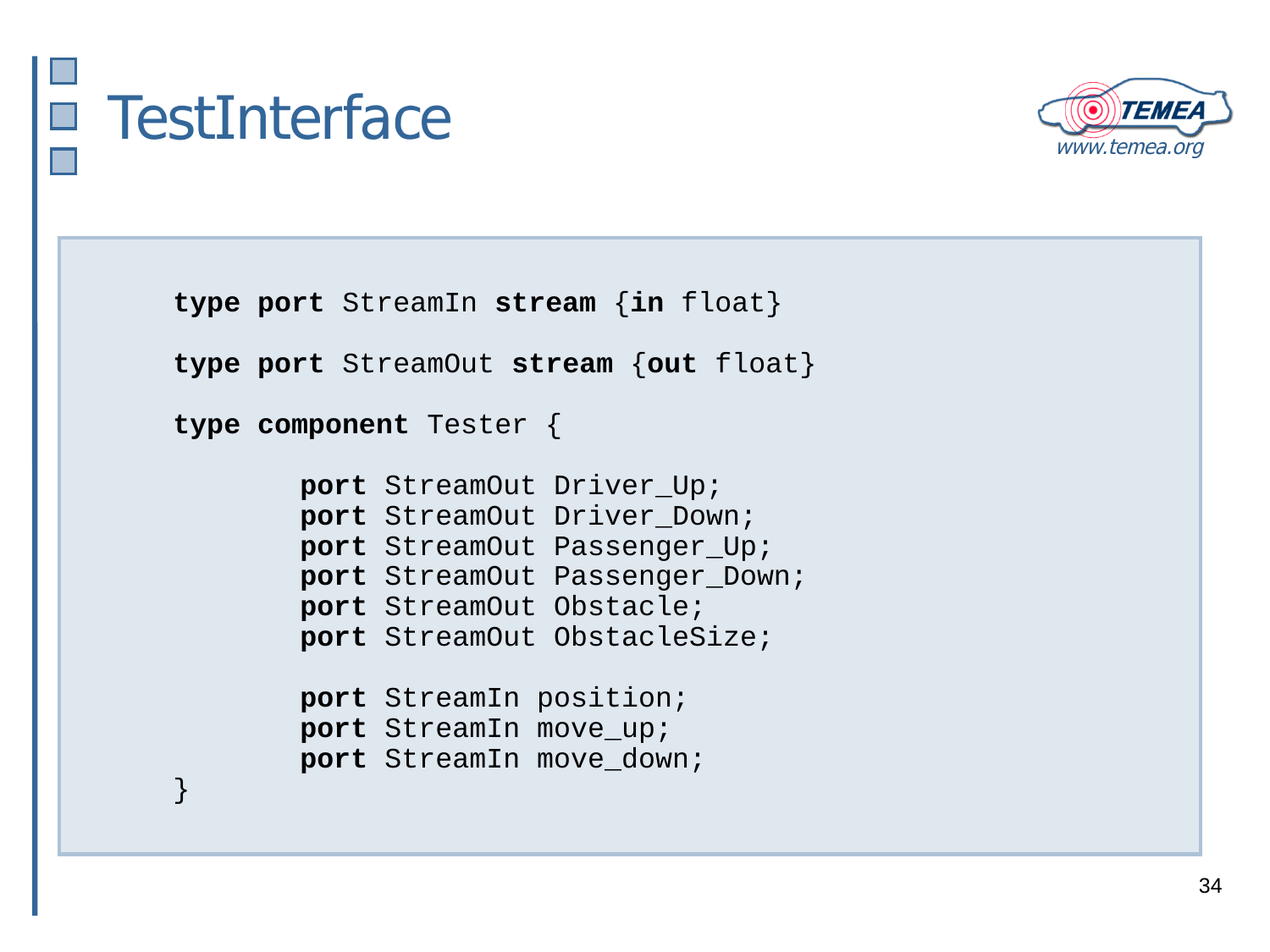

# TestInterface
	type port StreamIn stream {in float}

	type port StreamOut stream {out float}

	type component Tester {

		port StreamOut Driver_Up;
		port StreamOut Driver_Down;
		port StreamOut Passenger_Up;
		port StreamOut Passenger_Down;
		port StreamOut Obstacle;
		port StreamOut ObstacleSize;

		port StreamIn position;
		port StreamIn move_up;
		port StreamIn move_down;
	}
34